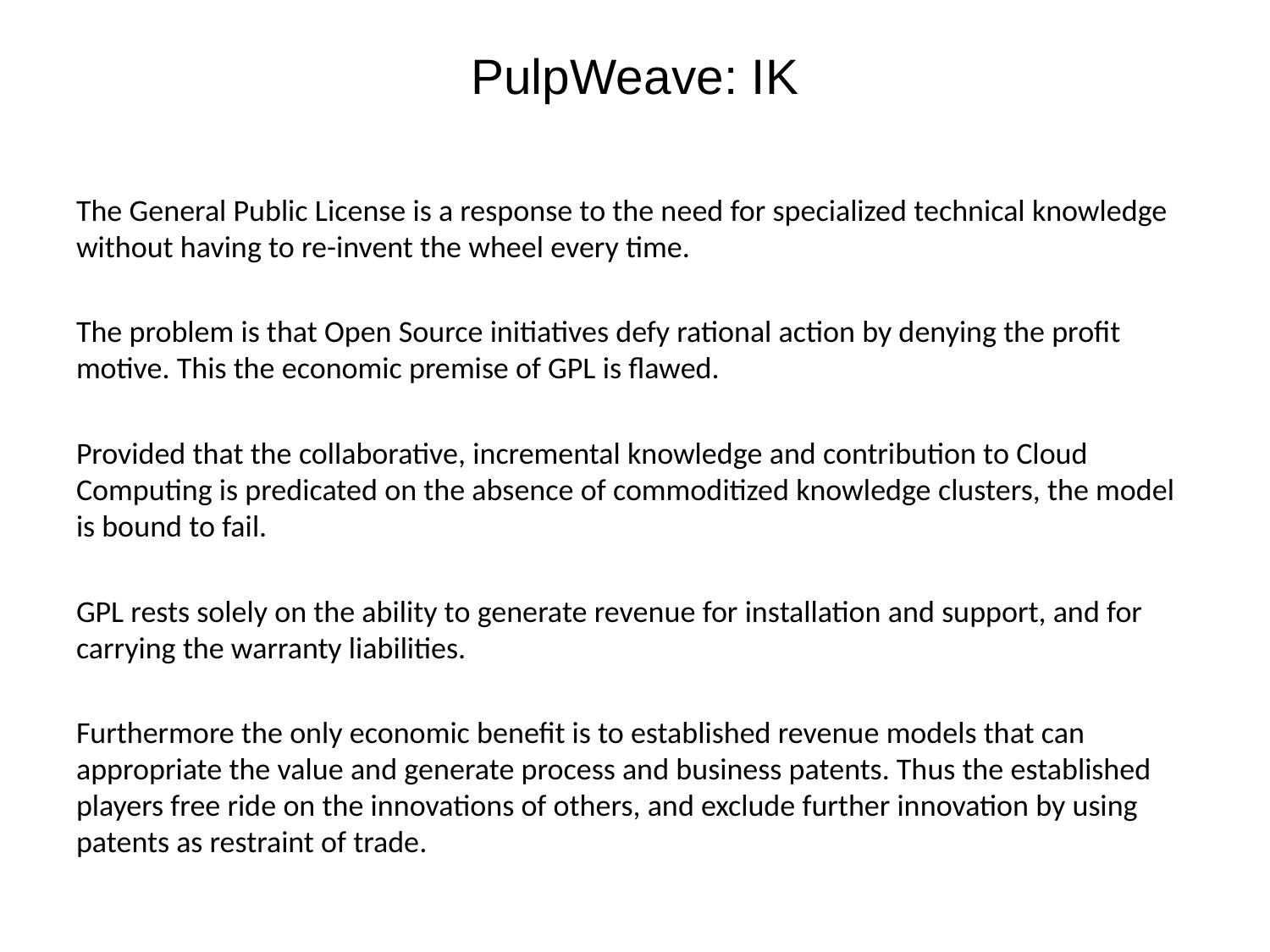

# PulpWeave: IK

The General Public License is a response to the need for specialized technical knowledge without having to re-invent the wheel every time.

The problem is that Open Source initiatives defy rational action by denying the profit motive. This the economic premise of GPL is flawed.

Provided that the collaborative, incremental knowledge and contribution to Cloud Computing is predicated on the absence of commoditized knowledge clusters, the model is bound to fail.

GPL rests solely on the ability to generate revenue for installation and support, and for carrying the warranty liabilities.

Furthermore the only economic benefit is to established revenue models that can appropriate the value and generate process and business patents. Thus the established players free ride on the innovations of others, and exclude further innovation by using patents as restraint of trade.